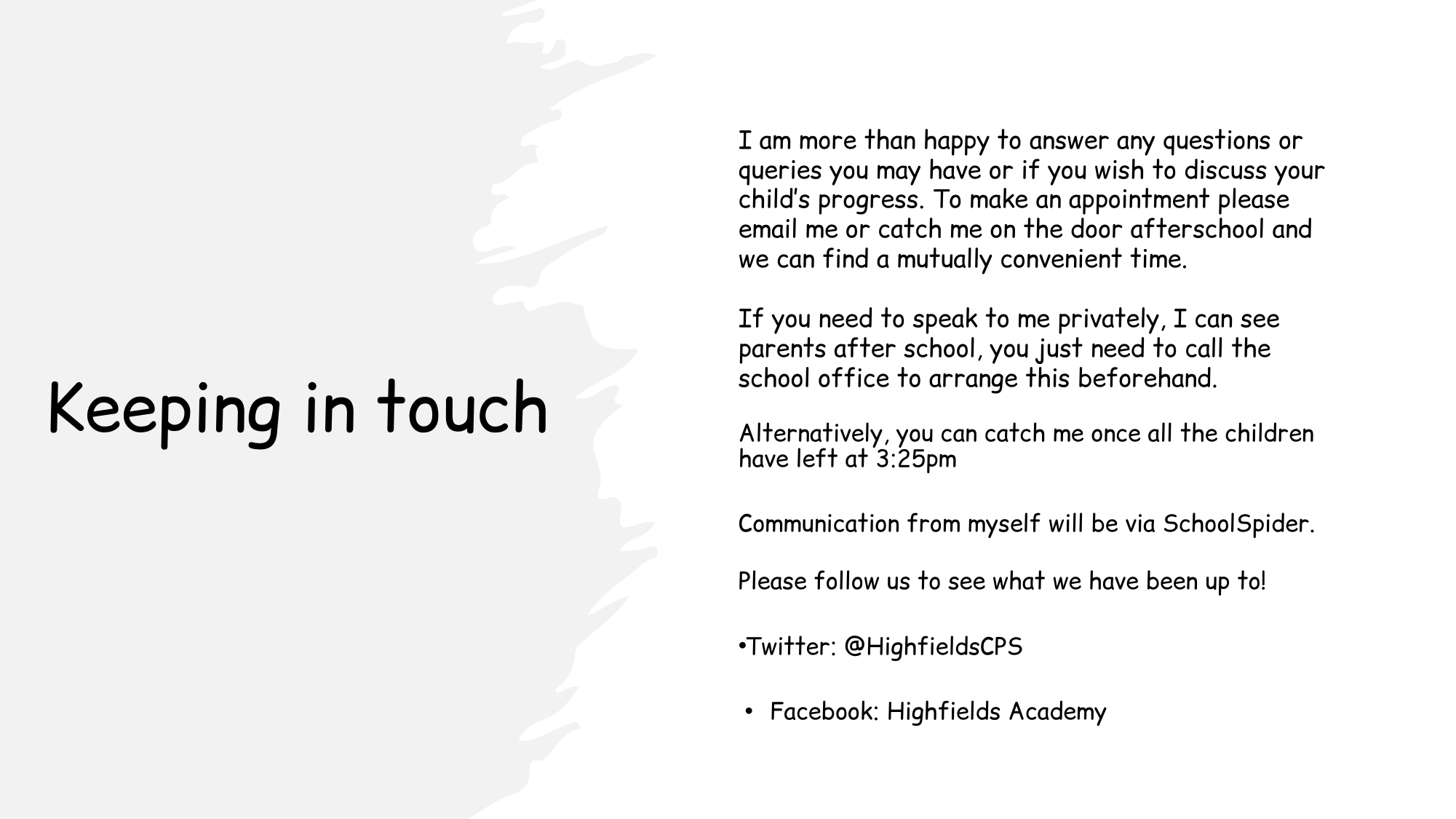

Keeping in touch
​
I am more than happy to answer any questions or queries you may have or if you wish to discuss your child’s progress. To make an appointment please email me or catch me on the door afterschool and we can find a mutually convenient time.​
​
If you need to speak to me privately, I can see parents after school, you just need to call the school office to arrange this beforehand. ​
​
Alternatively, you can catch me once all the children have left at 3:25pm

Communication from myself will be via SchoolSpider.

Please follow us to see what we have been up to!

Twitter: @HighfieldsCPS

Facebook: Highfields Academy